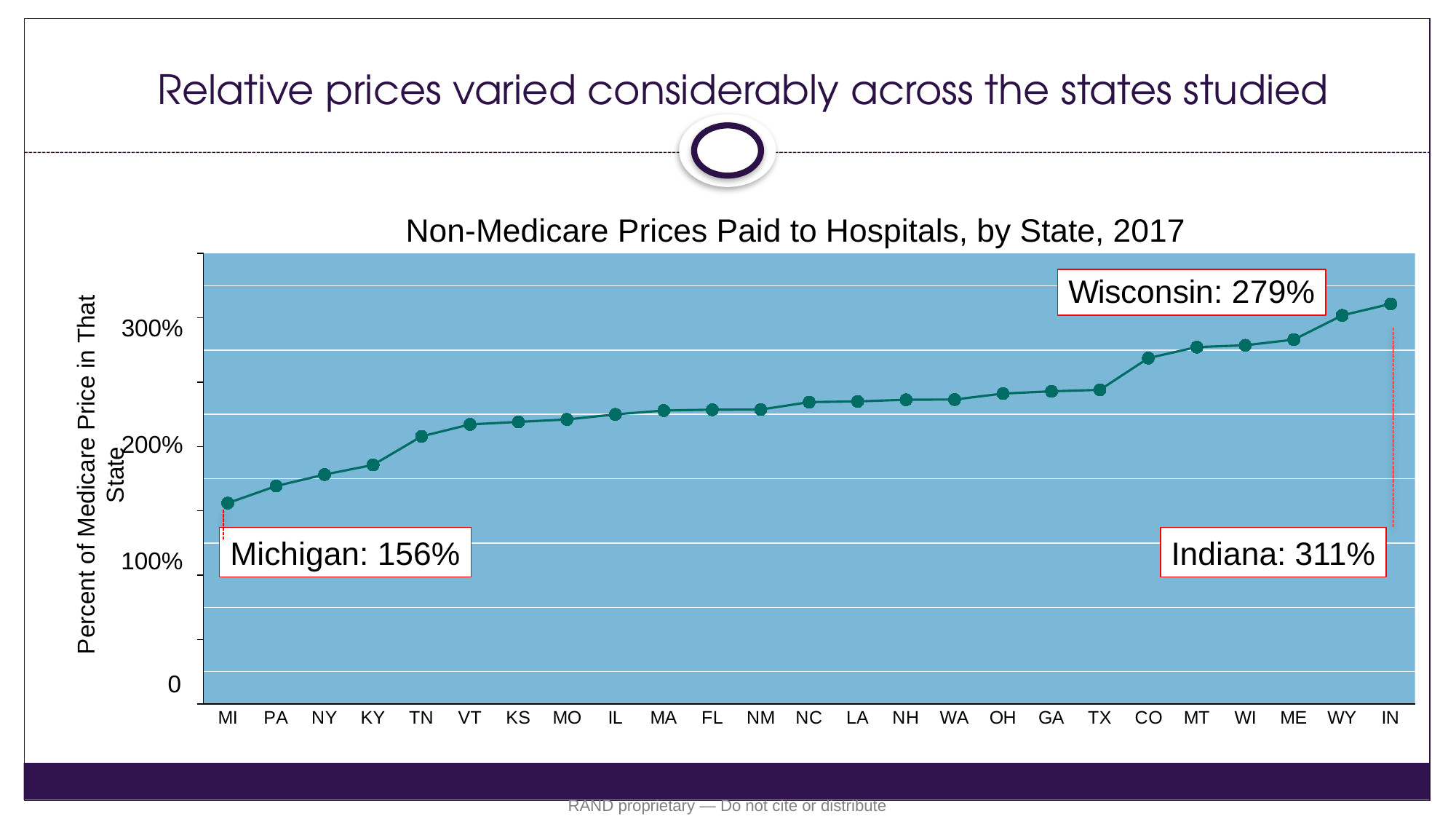

# Relative prices varied considerably across the states studied
Non-Medicare Prices Paid to Hospitals, by State, 2017

### Chart

| Category | Relative
Price |
|---|---|
| MI | 155.96048993 |
| PA | 169.29631209 |
| NY | 178.22306297 |
| KY | 185.6892785 |
| TN | 207.90098927 |
| VT | 217.17740399 |
| KS | 219.13135463 |
| MO | 221.00501543 |
| IL | 224.95597493 |
| MA | 227.98227244 |
| FL | 228.62139868 |
| NM | 228.68817316 |
| NC | 234.49709391 |
| LA | 235.04168916 |
| NH | 236.32908953 |
| WA | 236.50103257 |
| OH | 241.15933245 |
| GA | 242.88088043 |
| TX | 244.02346123 |
| CO | 268.71430289 |
| MT | 277.26311671 |
| WI | 278.66467162 |
| ME | 283.05394651 |
| WY | 301.90373175 |
| IN | 310.82630432 |
300%
200%
Percent of Medicare Price in That State
Michigan: 156%
Indiana: 311%
100%
0
RAND proprietary — Do not cite or distribute